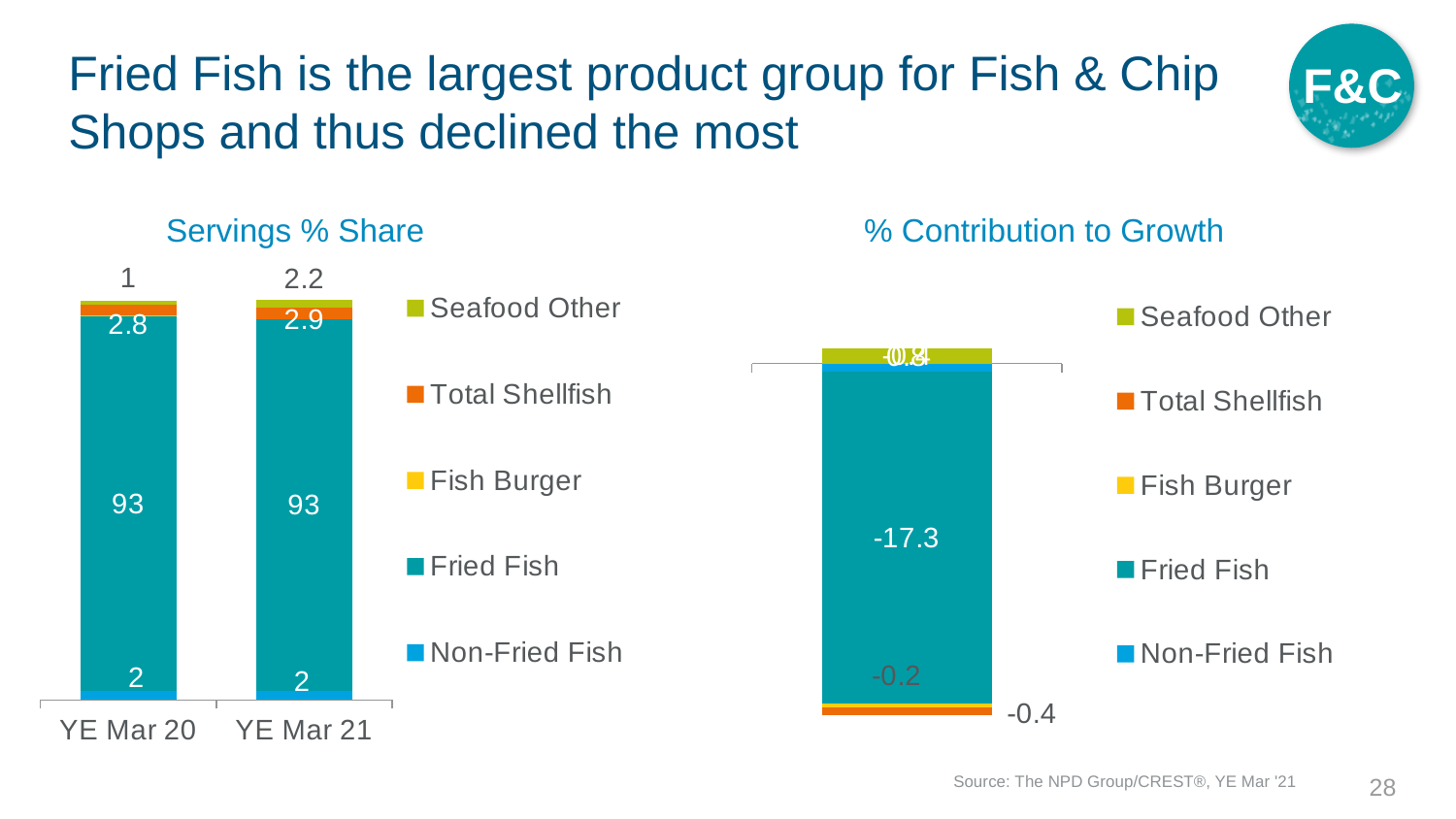

F&C
# Fried Fish is the largest product group for Fish & Chip Shops and thus declined the most
Servings % Share
% Contribution to Growth

### Chart

| Category | Non-Fried Fish | Fried Fish | Fish Burger | Total Shellfish | Seafood Other |
|---|---|---|---|---|---|
| YE Mar 20 | 2.3 | 93.4 | 0.2 | 2.8 | 1.0 |
| YE Mar 21 | 2.3 | 92.7 | 0.0 | 2.9 | 2.2 |

### Chart

| Category | Non-Fried Fish | Fried Fish | Fish Burger | Total Shellfish | Seafood Other |
|---|---|---|---|---|---|
| Contribution to Growth % | -0.4088566410411449 | -17.255477815208323 | -0.18368689728569954 | -0.42917150544342425 | 0.7685523766258557 |
Source: The NPD Group/CREST®, YE Mar '21
28